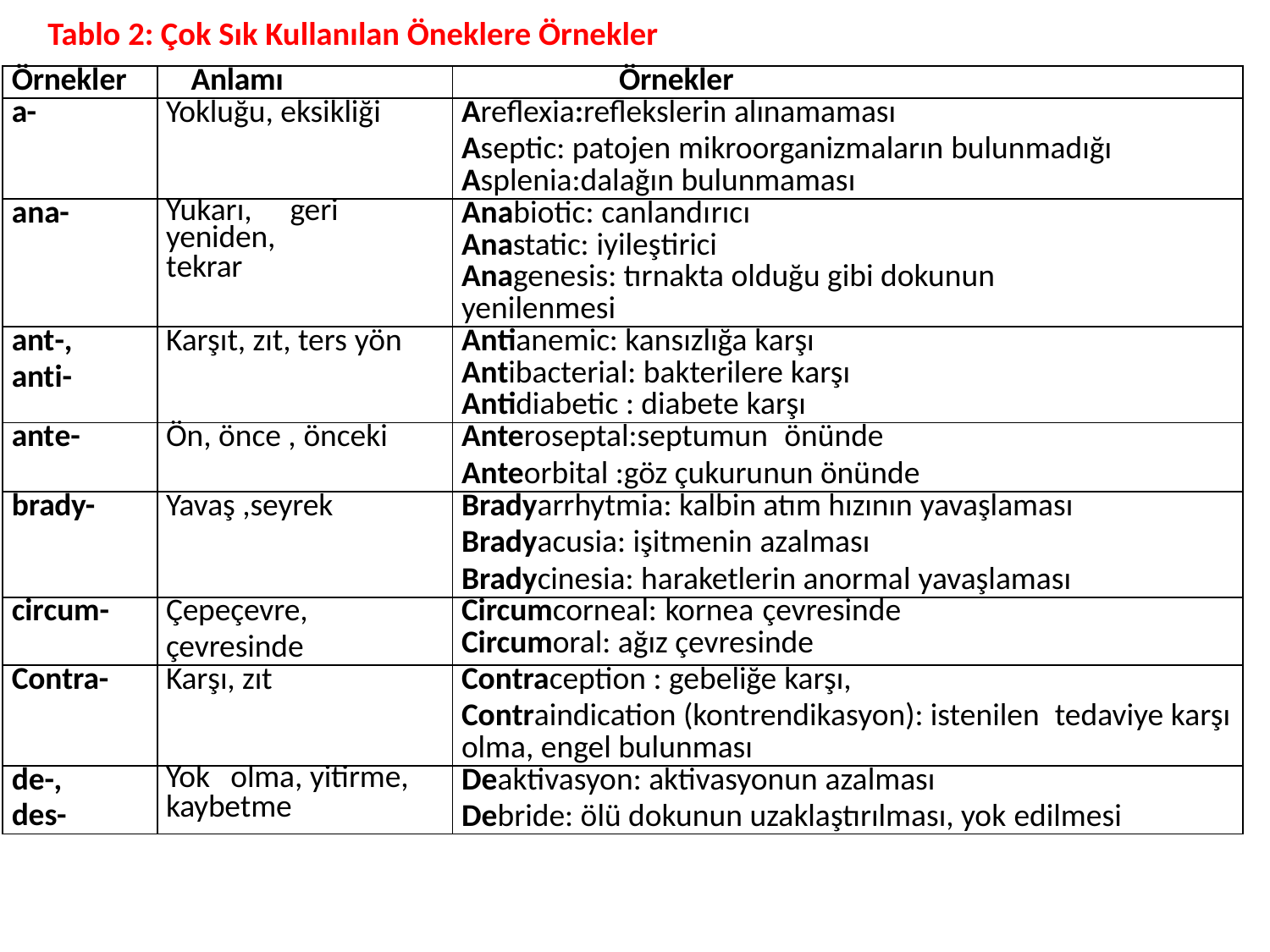

# Tablo 2: Çok Sık Kullanılan Öneklere Örnekler
| Örnekler | Anlamı | Örnekler |
| --- | --- | --- |
| a- | Yokluğu, eksikliği | Areflexia:reflekslerin alınamaması Aseptic: patojen mikroorganizmaların bulunmadığı Asplenia:dalağın bulunmaması |
| ana- | Yukarı, geri yeniden, tekrar | Anabiotic: canlandırıcı Anastatic: iyileştirici Anagenesis: tırnakta olduğu gibi dokunun yenilenmesi |
| ant-, anti- | Karşıt, zıt, ters yön | Antianemic: kansızlığa karşı Antibacterial: bakterilere karşı Antidiabetic : diabete karşı |
| ante- | Ön, önce , önceki | Anteroseptal:septumun önünde Anteorbital :göz çukurunun önünde |
| brady- | Yavaş ,seyrek | Bradyarrhytmia: kalbin atım hızının yavaşlaması Bradyacusia: işitmenin azalması Bradycinesia: haraketlerin anormal yavaşlaması |
| circum- | Çepeçevre, çevresinde | Circumcorneal: kornea çevresinde Circumoral: ağız çevresinde |
| Contra- | Karşı, zıt | Contraception : gebeliğe karşı, Contraindication (kontrendikasyon): istenilen tedaviye karşı olma, engel bulunması |
| de-, des- | Yok olma, yitirme, kaybetme | Deaktivasyon: aktivasyonun azalması Debride: ölü dokunun uzaklaştırılması, yok edilmesi |